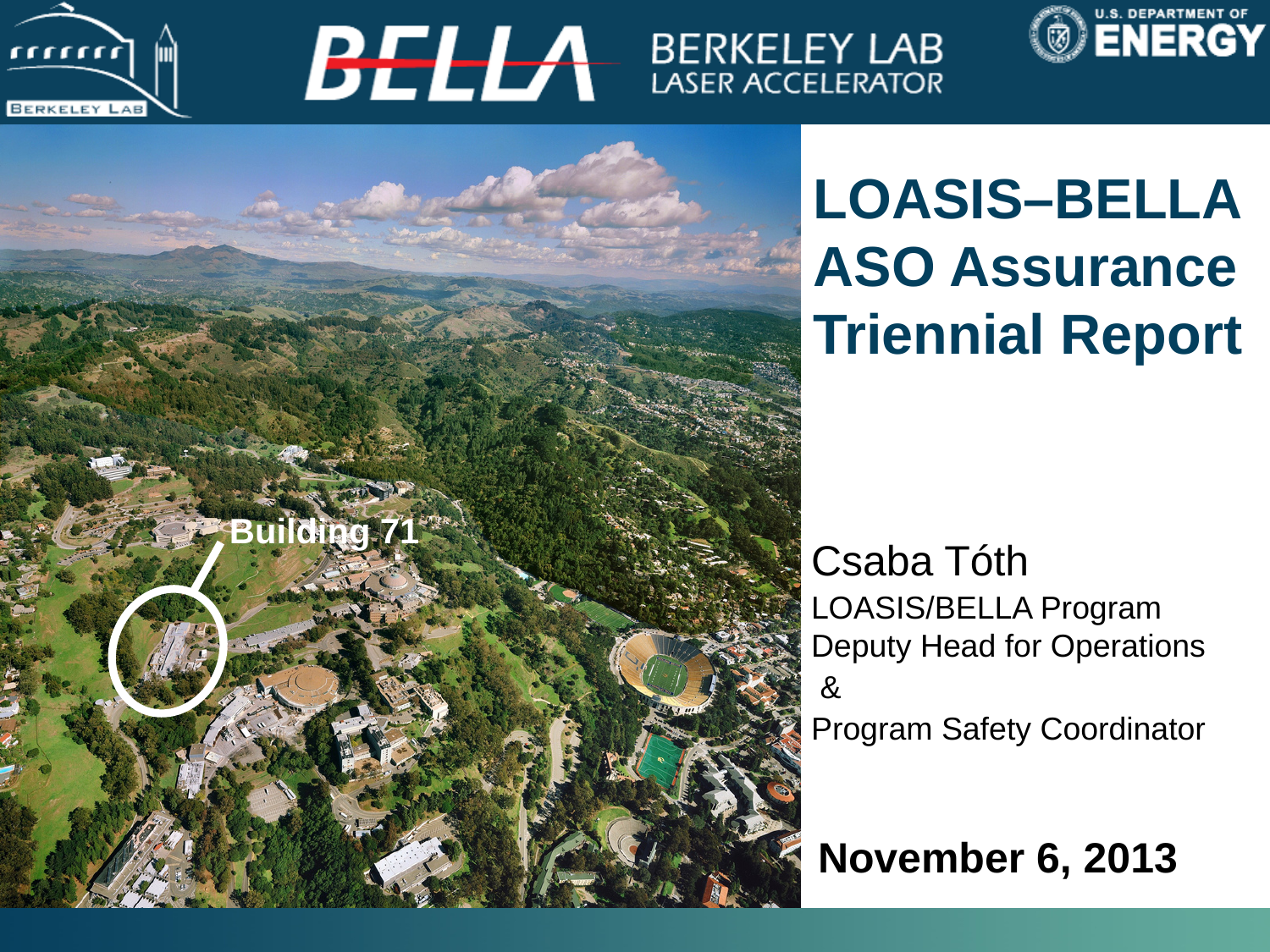

Csaba Tóth
LOASIS/BELLA Program Deputy Head for Operations
 &
Program Safety Coordinator
Building 71

 November 6, 2013